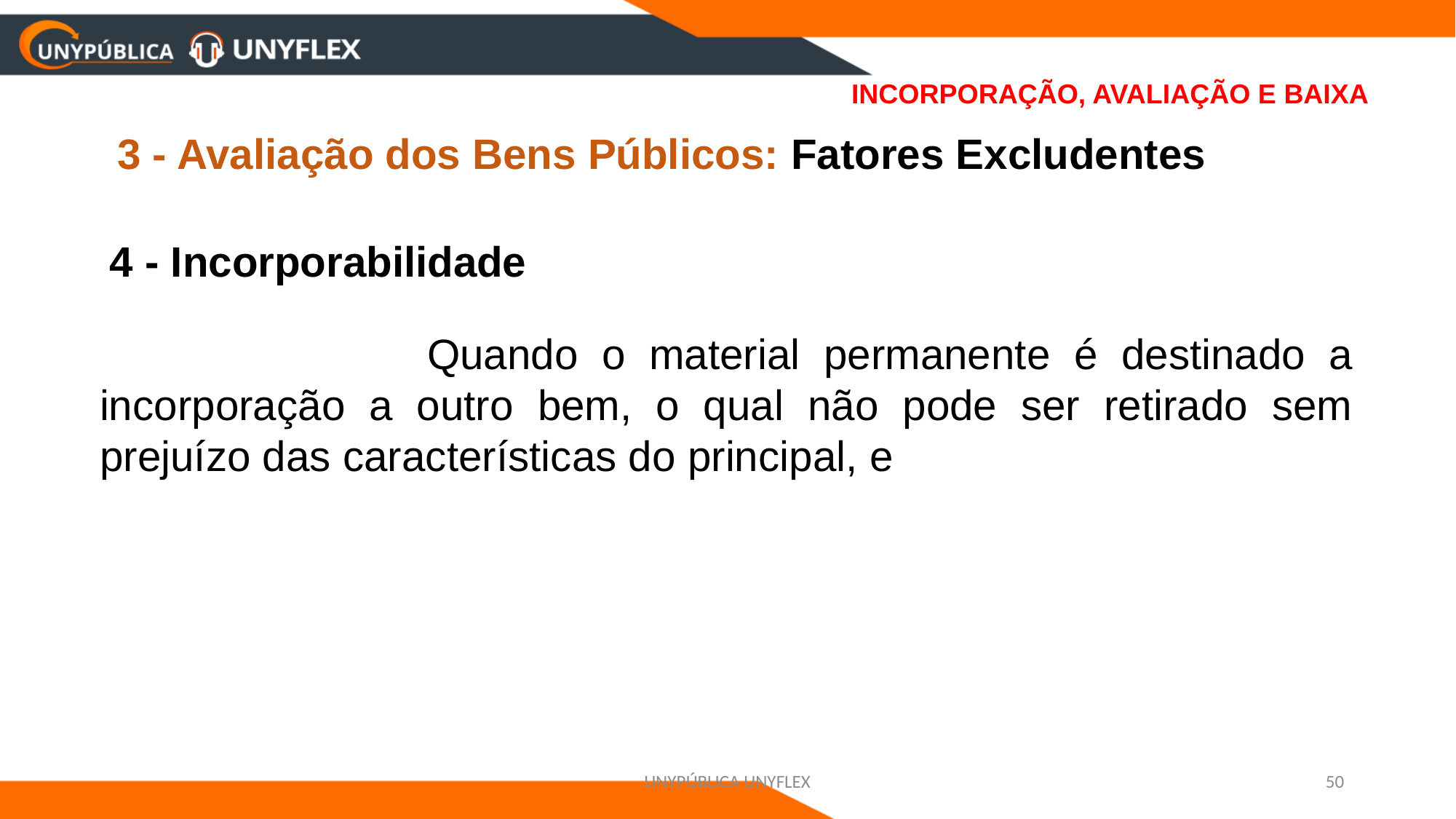

# INCORPORAÇÃO, AVALIAÇÃO E BAIXA 3 - Avaliação dos Bens Públicos: Fatores Excludentes
4 - Incorporabilidade
				Quando o material permanente é destinado a incorporação a outro bem, o qual não pode ser retirado sem prejuízo das características do principal, e
UNYPÚBLICA UNYFLEX
50